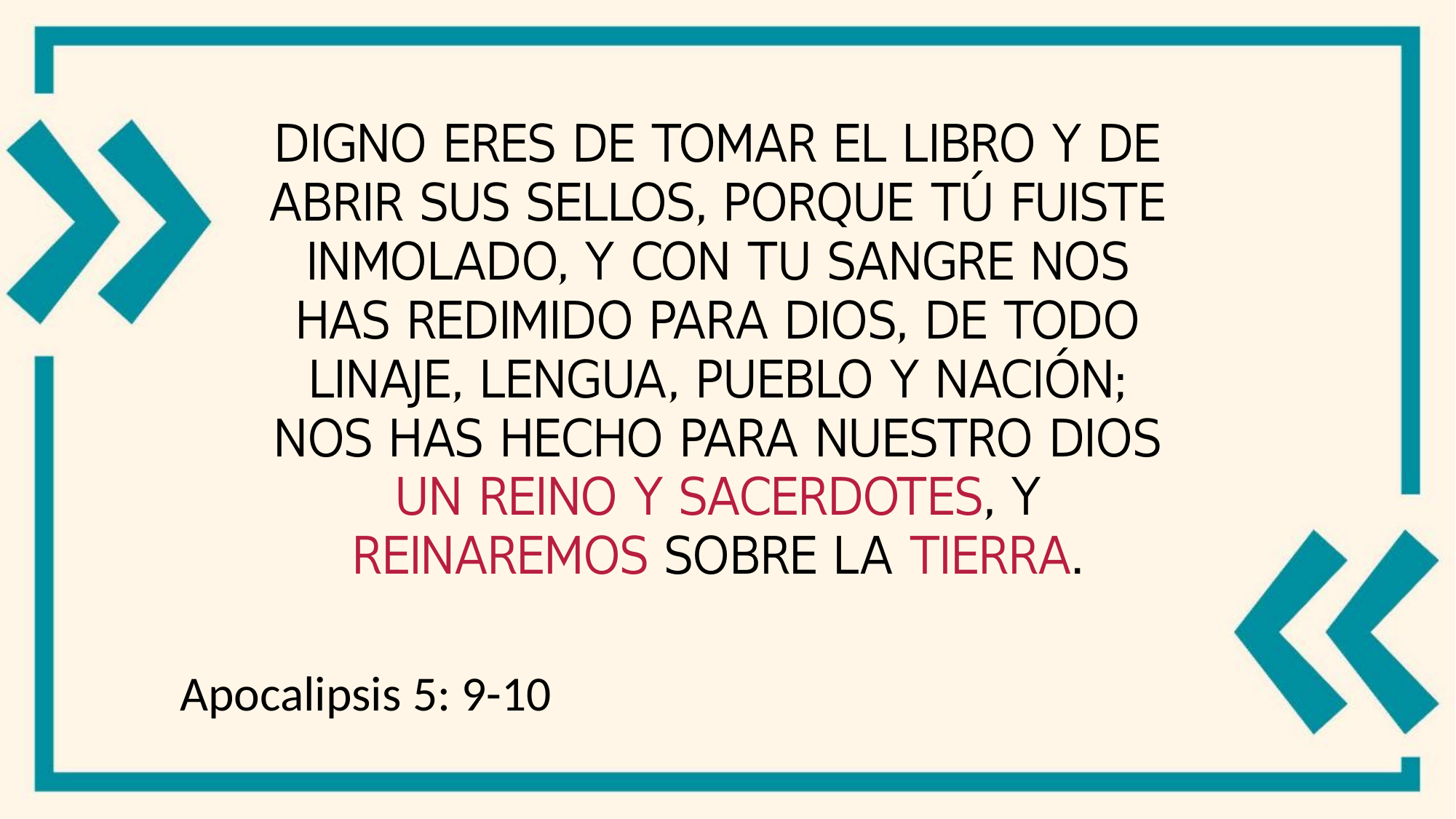

# Digno eres de tomar el libro y de abrir sus sellos, porque tú fuiste inmolado, y con tu sangre nos has redimido para Dios, de todo linaje, lengua, pueblo y nación; nos has hecho para nuestro Dios un reino y sacerdotes, y reinaremos sobre la tierra.
Apocalipsis 5: 9-10